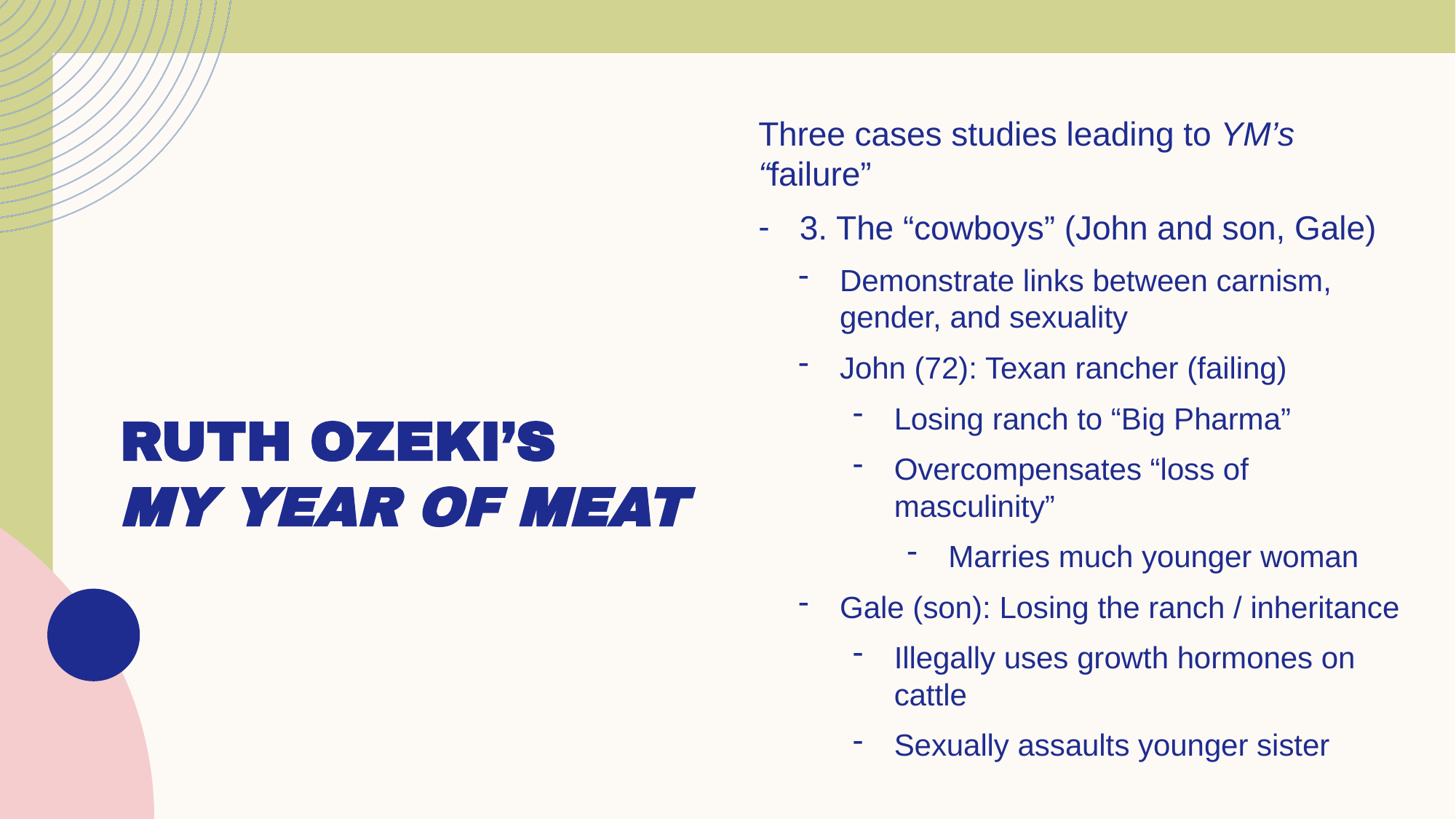

Three cases studies leading to YM’s  “failure”
3. The “cowboys” (John and son, Gale)
Demonstrate links between carnism, gender, and sexuality
John (72): Texan rancher (failing)
Losing ranch to “Big Pharma”
Overcompensates “loss of masculinity”
Marries much younger woman
Gale (son): Losing the ranch / inheritance
Illegally uses growth hormones on cattle
Sexually assaults younger sister
# Ruth Ozeki’s My Year of Meat